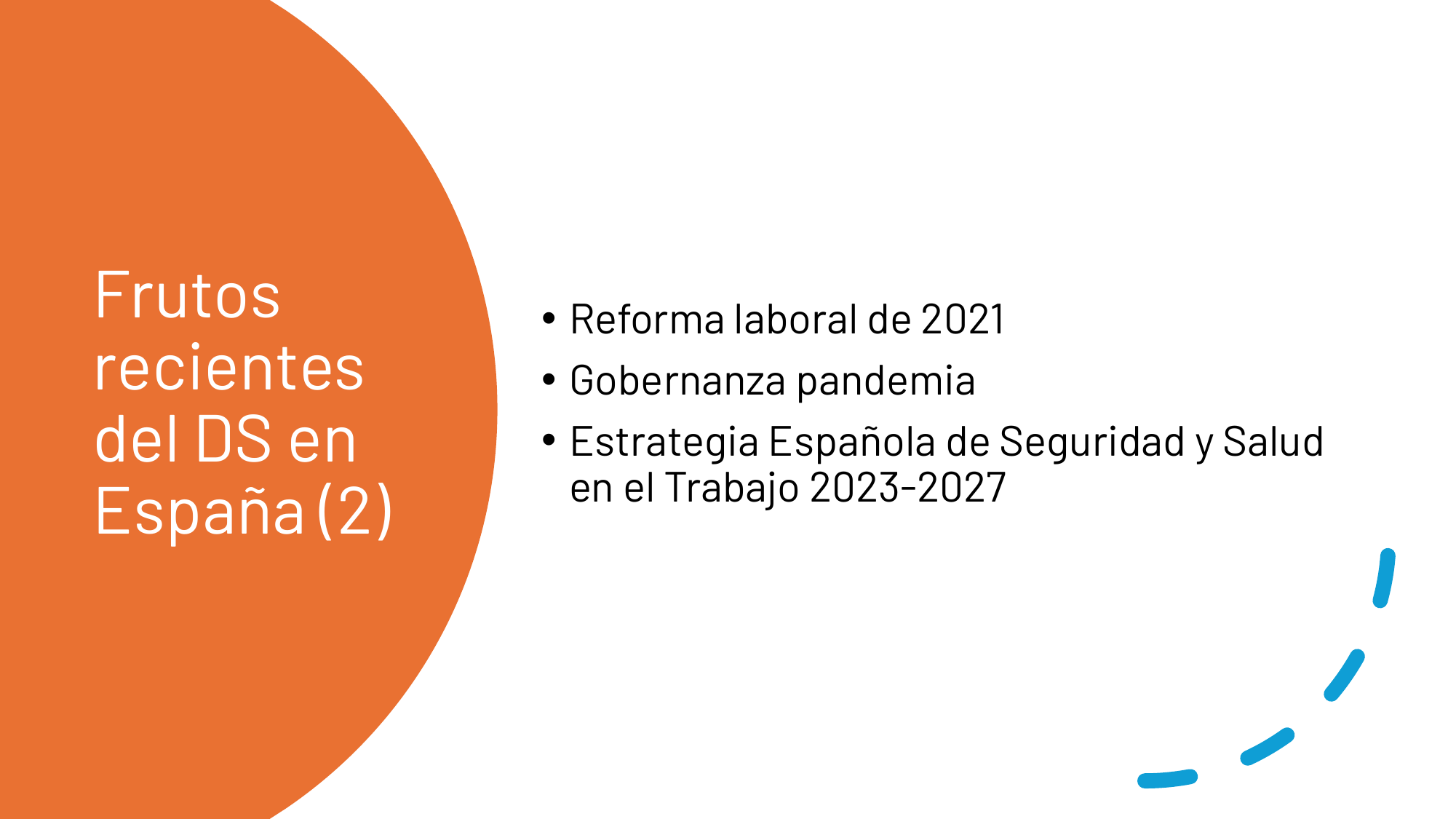

Reforma laboral de 2021
Gobernanza pandemia
Estrategia Española de Seguridad y Salud en el Trabajo 2023-2027
# Frutos recientes del DS en España (2)